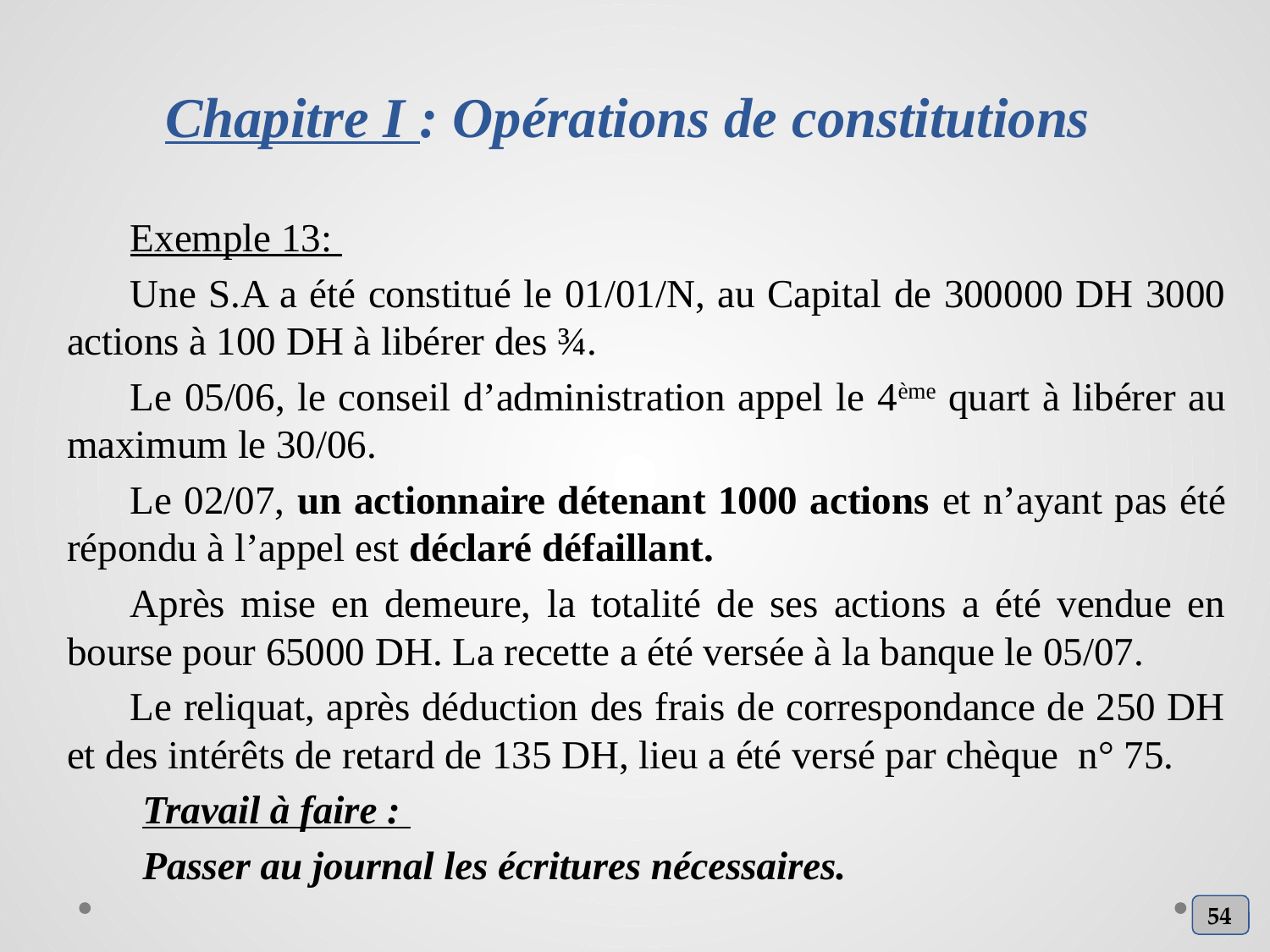

# Chapitre I : Opérations de constitutions
Exemple 13:
Une S.A a été constitué le 01/01/N, au Capital de 300000 DH 3000 actions à 100 DH à libérer des ¾.
Le 05/06, le conseil d’administration appel le 4ème quart à libérer au maximum le 30/06.
Le 02/07, un actionnaire détenant 1000 actions et n’ayant pas été répondu à l’appel est déclaré défaillant.
Après mise en demeure, la totalité de ses actions a été vendue en bourse pour 65000 DH. La recette a été versée à la banque le 05/07.
Le reliquat, après déduction des frais de correspondance de 250 DH et des intérêts de retard de 135 DH, lieu a été versé par chèque  n° 75.
Travail à faire :
Passer au journal les écritures nécessaires.
54